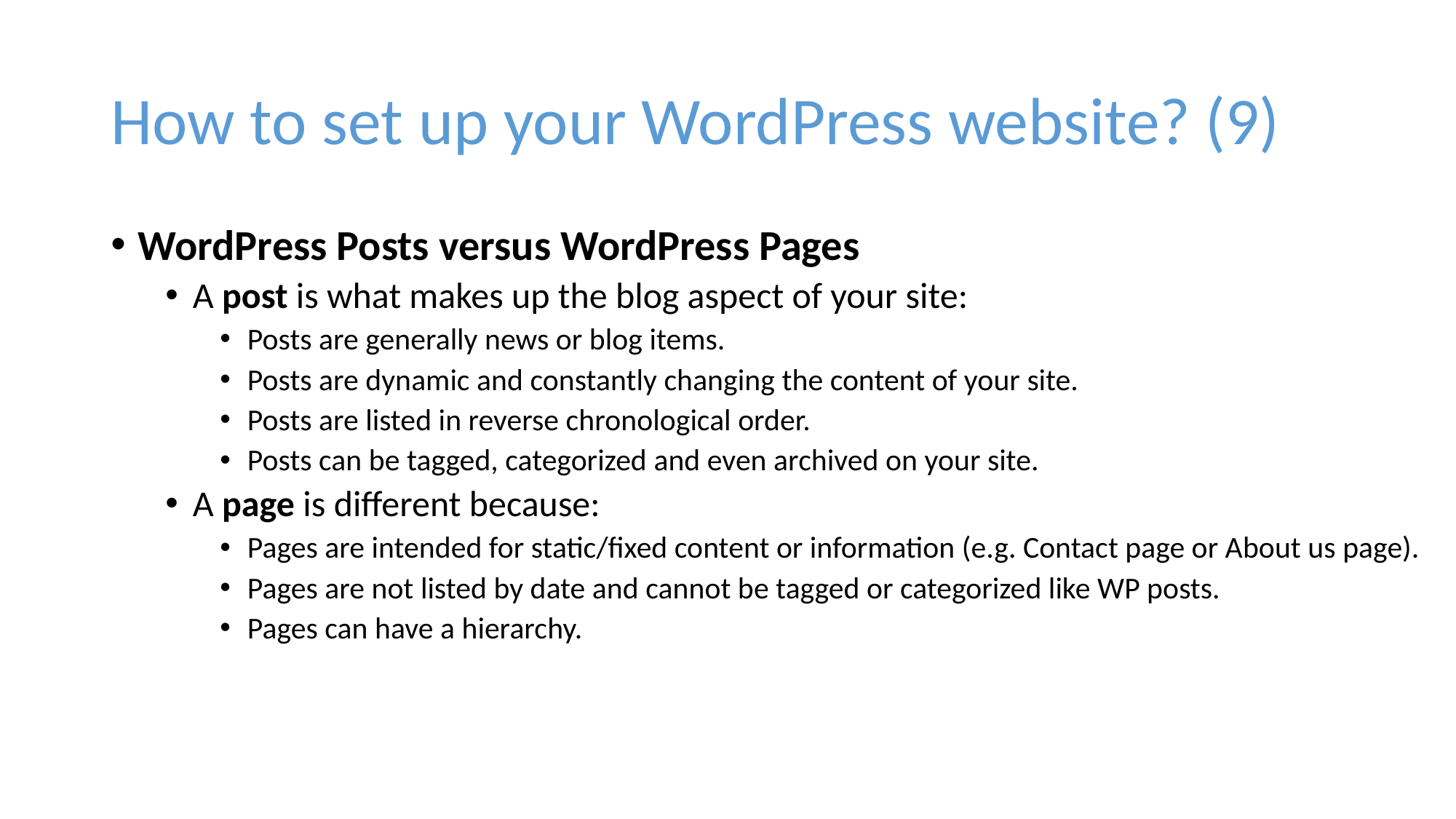

# How to set up your WordPress website? (9)
WordPress Posts versus WordPress Pages
A post is what makes up the blog aspect of your site:
Posts are generally news or blog items.
Posts are dynamic and constantly changing the content of your site.
Posts are listed in reverse chronological order.
Posts can be tagged, categorized and even archived on your site.
A page is different because:
Pages are intended for static/fixed content or information (e.g. Contact page or About us page).
Pages are not listed by date and cannot be tagged or categorized like WP posts.
Pages can have a hierarchy.